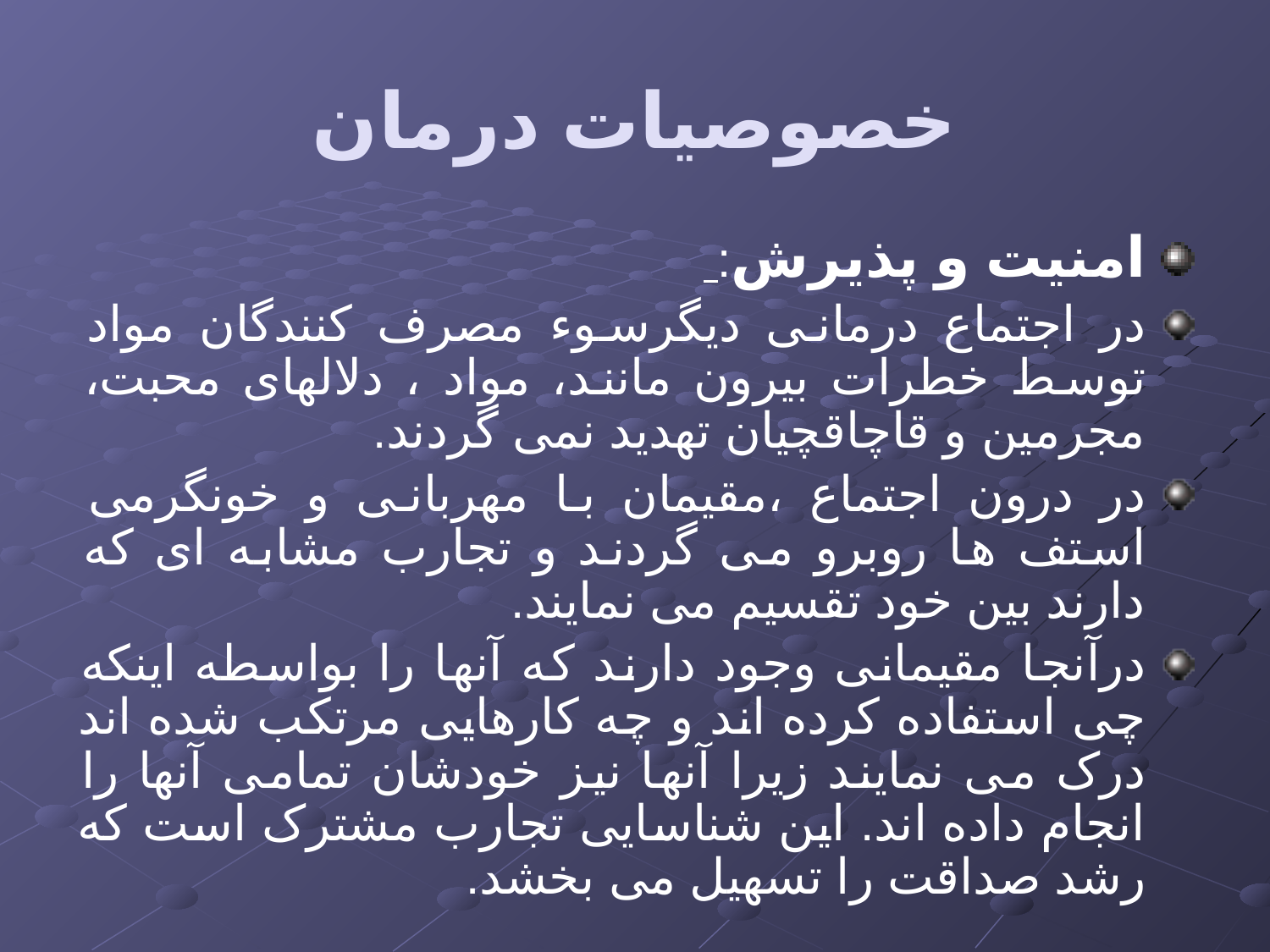

# خصوصیات درمان
امنیت و پذیرش:
در اجتماع درمانی دیگرسوء مصرف کنندگان مواد توسط خطرات بیرون مانند، مواد ، دلالهای محبت، مجرمین و قاچاقچیان تهدید نمی گردند.
در درون اجتماع ،مقیمان با مهربانی و خونگرمی استف ها روبرو می گردند و تجارب مشابه ای که دارند بین خود تقسیم می نمایند.
درآنجا مقیمانی وجود دارند که آنها را بواسطه اینکه چی استفاده کرده اند و چه کارهایی مرتکب شده اند درک می نمایند زیرا آنها نیز خودشان تمامی آنها را انجام داده اند. این شناسایی تجارب مشترک است که رشد صداقت را تسهیل می بخشد.